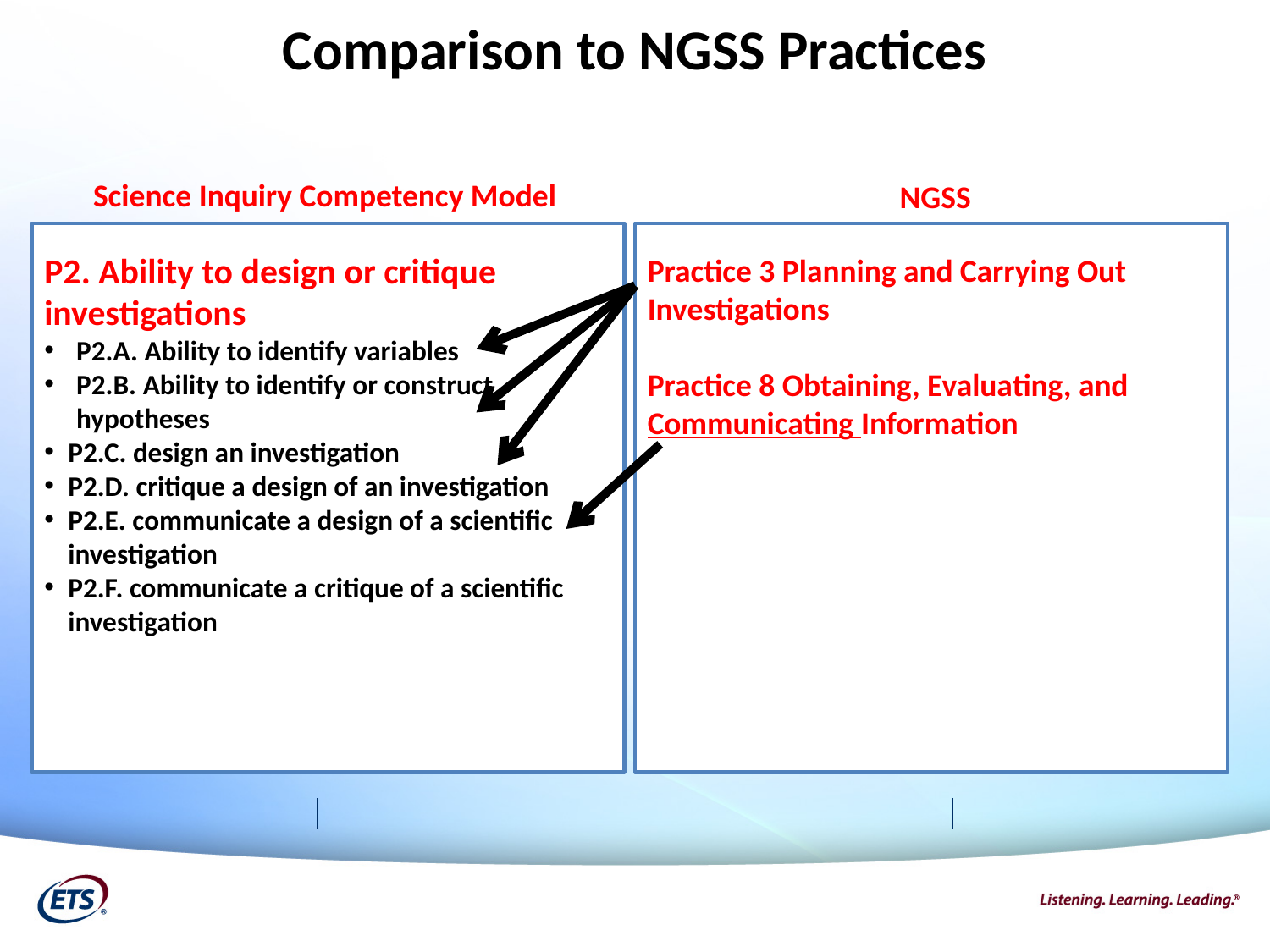

Comparison to NGSS Practices
 Science Inquiry Competency Model
NGSS

P2. Ability to design or critique investigations
P2.A. Ability to identify variables
P2.B. Ability to identify or construct hypotheses
P2.C. design an investigation
P2.D. critique a design of an investigation
P2.E. communicate a design of a scientific investigation
P2.F. communicate a critique of a scientific investigation

Practice 3 Planning and Carrying Out Investigations

Practice 8 Obtaining, Evaluating, and Communicating Information